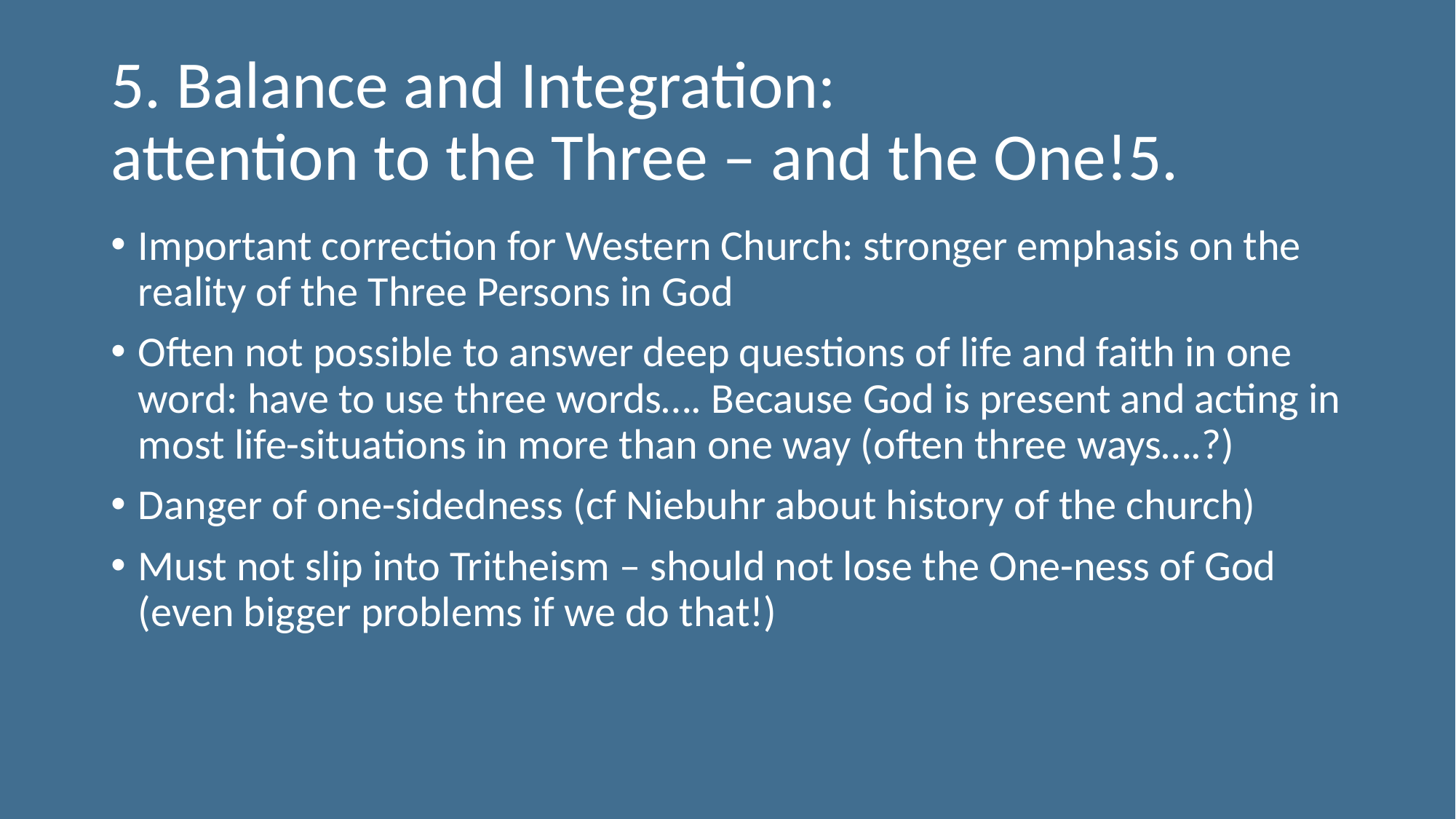

# 5. Balance and Integration: attention to the Three – and the One!5.
Important correction for Western Church: stronger emphasis on the reality of the Three Persons in God
Often not possible to answer deep questions of life and faith in one word: have to use three words…. Because God is present and acting in most life-situations in more than one way (often three ways….?)
Danger of one-sidedness (cf Niebuhr about history of the church)
Must not slip into Tritheism – should not lose the One-ness of God (even bigger problems if we do that!)